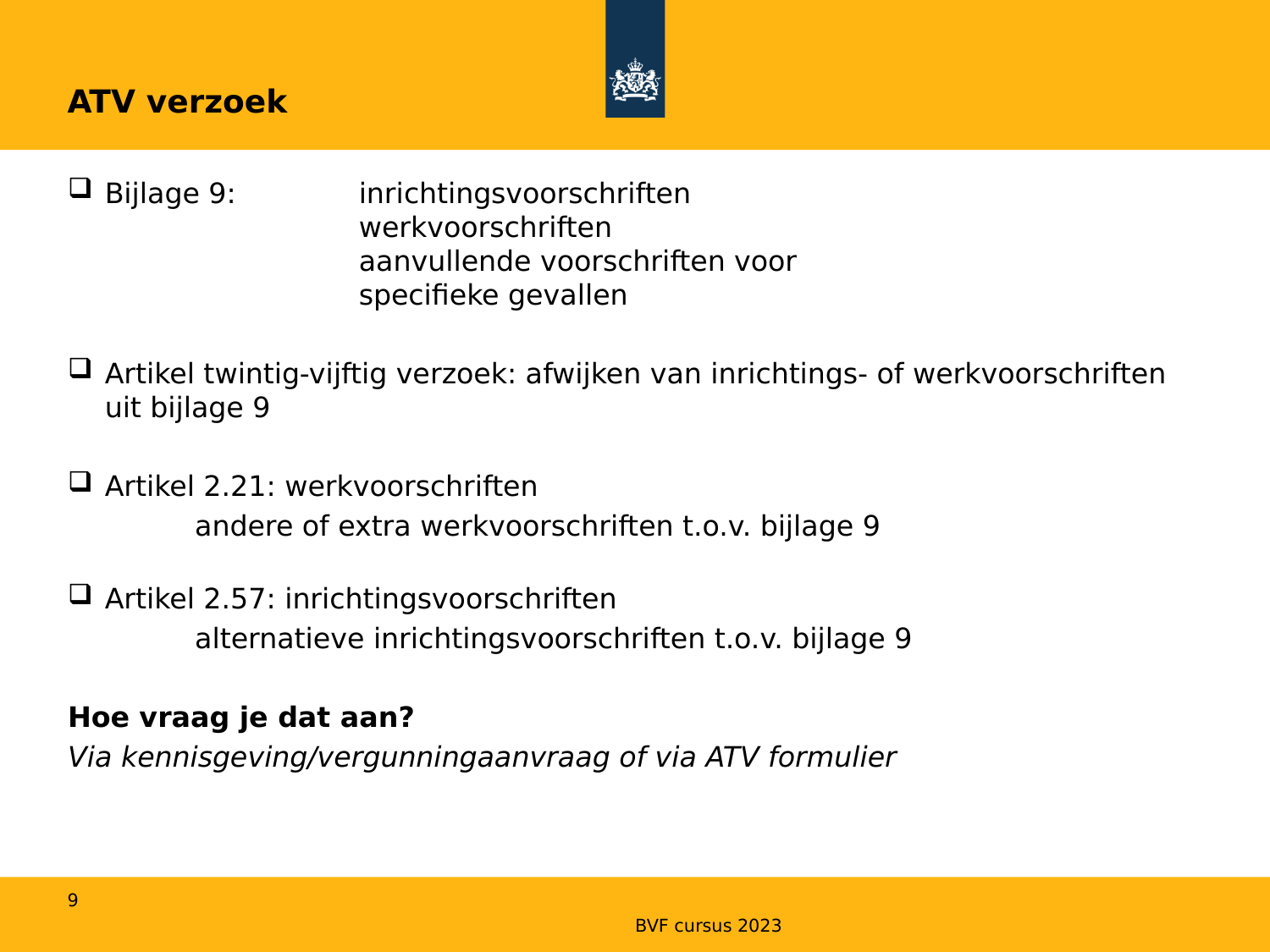

ATV verzoek
Bijlage 9:	inrichtingsvoorschriften
		werkvoorschriften
		aanvullende voorschriften voor
		specifieke gevallen

Artikel twintig-vijftig verzoek: afwijken van inrichtings- of werkvoorschriften uit bijlage 9

Artikel 2.21: werkvoorschriften
	andere of extra werkvoorschriften t.o.v. bijlage 9
Artikel 2.57: inrichtingsvoorschriften
	alternatieve inrichtingsvoorschriften t.o.v. bijlage 9

Hoe vraag je dat aan?
Via kennisgeving/vergunningaanvraag of via ATV formulier

9
BVF cursus 2023